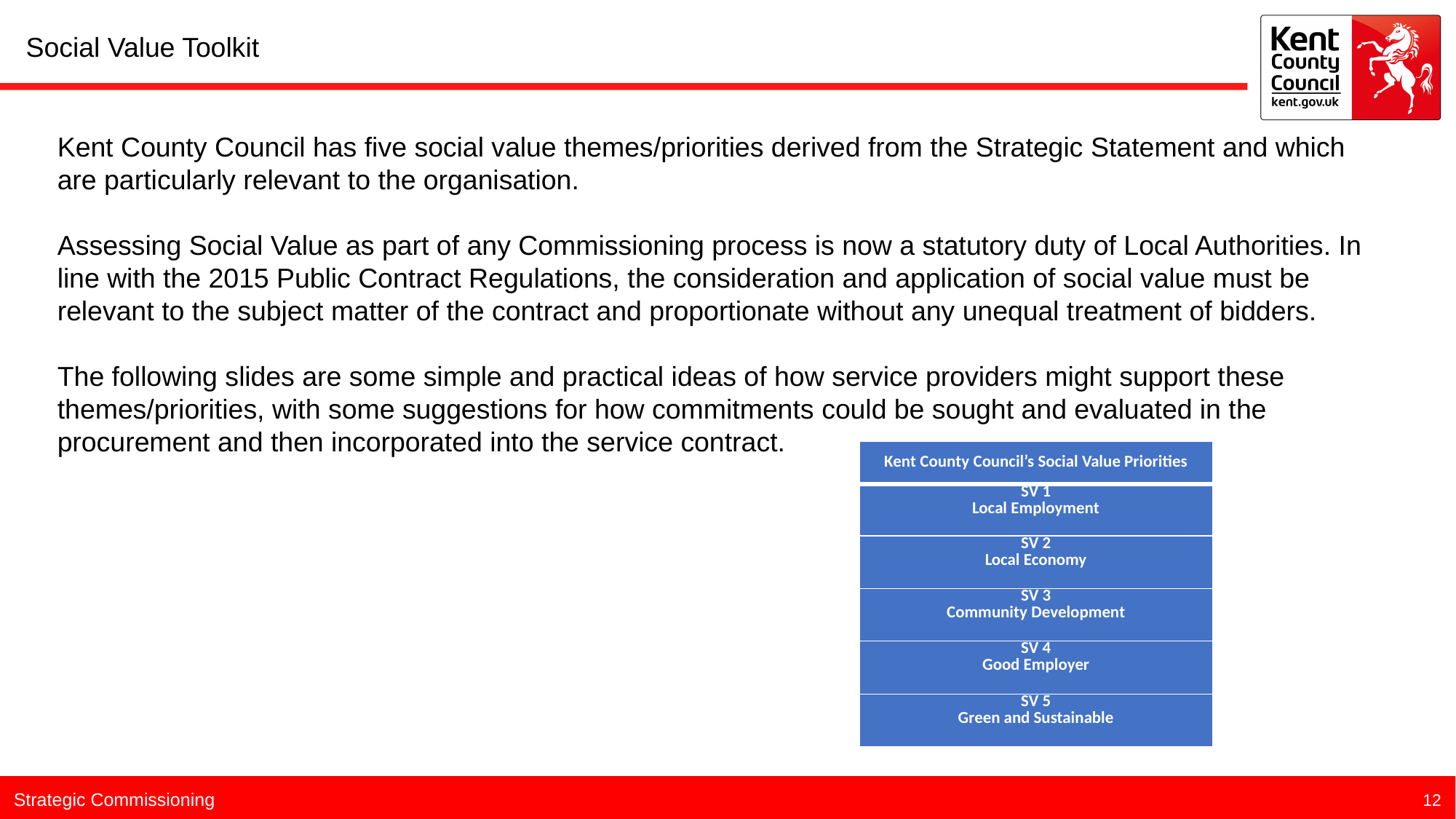

Social Value Toolkit
Kent County Council has five social value themes/priorities derived from the Strategic Statement and which are particularly relevant to the organisation.

Assessing Social Value as part of any Commissioning process is now a statutory duty of Local Authorities. In line with the 2015 Public Contract Regulations, the consideration and application of social value must be relevant to the subject matter of the contract and proportionate without any unequal treatment of bidders.

The following slides are some simple and practical ideas of how service providers might support these themes/priorities, with some suggestions for how commitments could be sought and evaluated in the procurement and then incorporated into the service contract.
| Kent County Council’s Social Value Priorities |
| --- |
| SV 1 Local Employment |
| SV 2 Local Economy |
| SV 3 Community Development |
| SV 4 Good Employer |
| SV 5 Green and Sustainable |
12